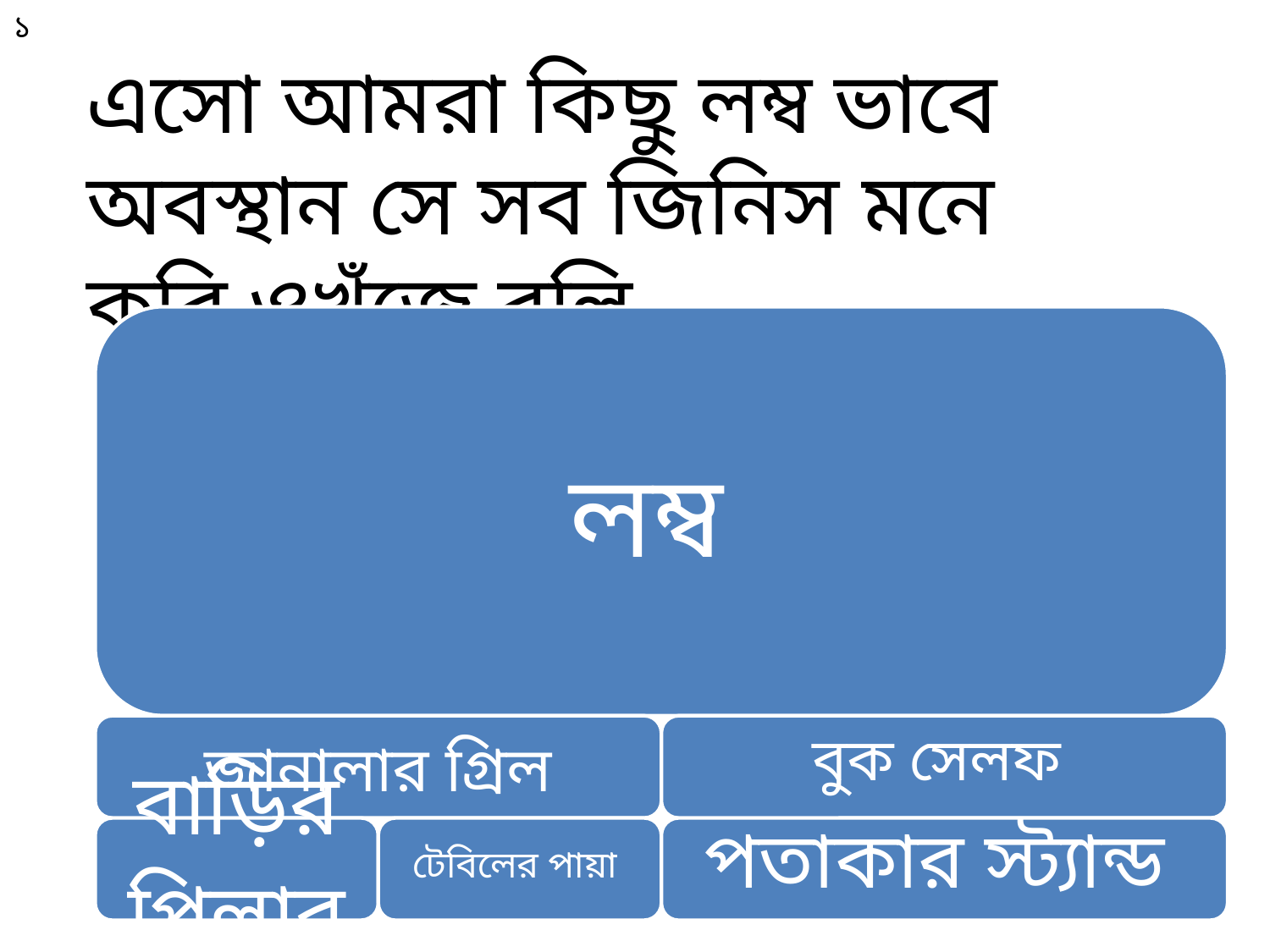

১
এসো আমরা কিছু লম্ব ভাবে অবস্থান সে সব জিনিস মনে করি ওখুঁজে বলি
লম্ব
জানালার গ্রিল
বাড়ির পিলার
টেবিলের পায়া
বুক সেলফ
পতাকার স্ট্যান্ড